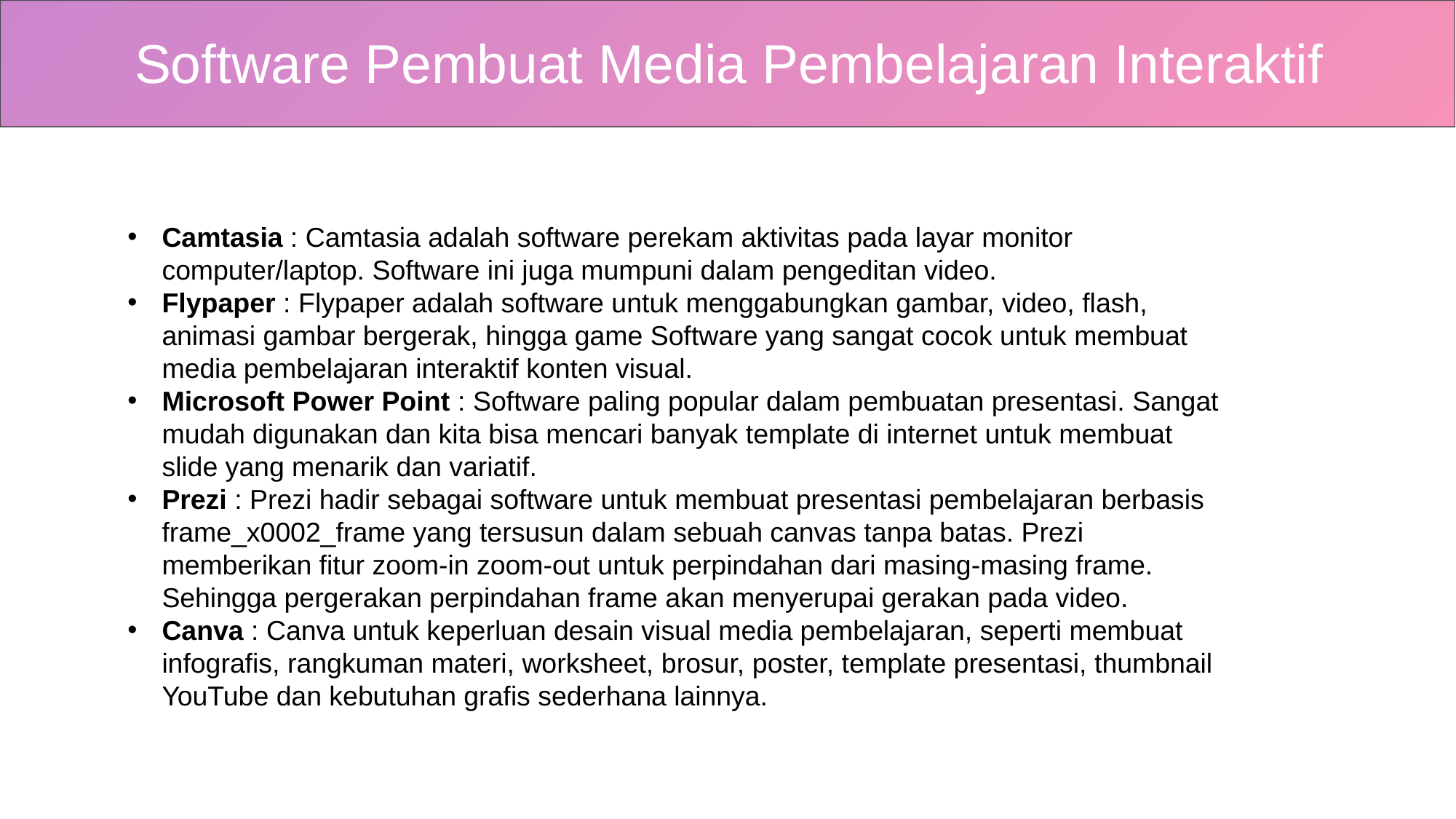

Software Pembuat Media Pembelajaran Interaktif
Camtasia : Camtasia adalah software perekam aktivitas pada layar monitor computer/laptop. Software ini juga mumpuni dalam pengeditan video.
Flypaper : Flypaper adalah software untuk menggabungkan gambar, video, flash, animasi gambar bergerak, hingga game Software yang sangat cocok untuk membuat media pembelajaran interaktif konten visual.
Microsoft Power Point : Software paling popular dalam pembuatan presentasi. Sangat mudah digunakan dan kita bisa mencari banyak template di internet untuk membuat slide yang menarik dan variatif.
Prezi : Prezi hadir sebagai software untuk membuat presentasi pembelajaran berbasis frame_x0002_frame yang tersusun dalam sebuah canvas tanpa batas. Prezi memberikan fitur zoom-in zoom-out untuk perpindahan dari masing-masing frame. Sehingga pergerakan perpindahan frame akan menyerupai gerakan pada video.
Canva : Canva untuk keperluan desain visual media pembelajaran, seperti membuat infografis, rangkuman materi, worksheet, brosur, poster, template presentasi, thumbnail YouTube dan kebutuhan grafis sederhana lainnya.